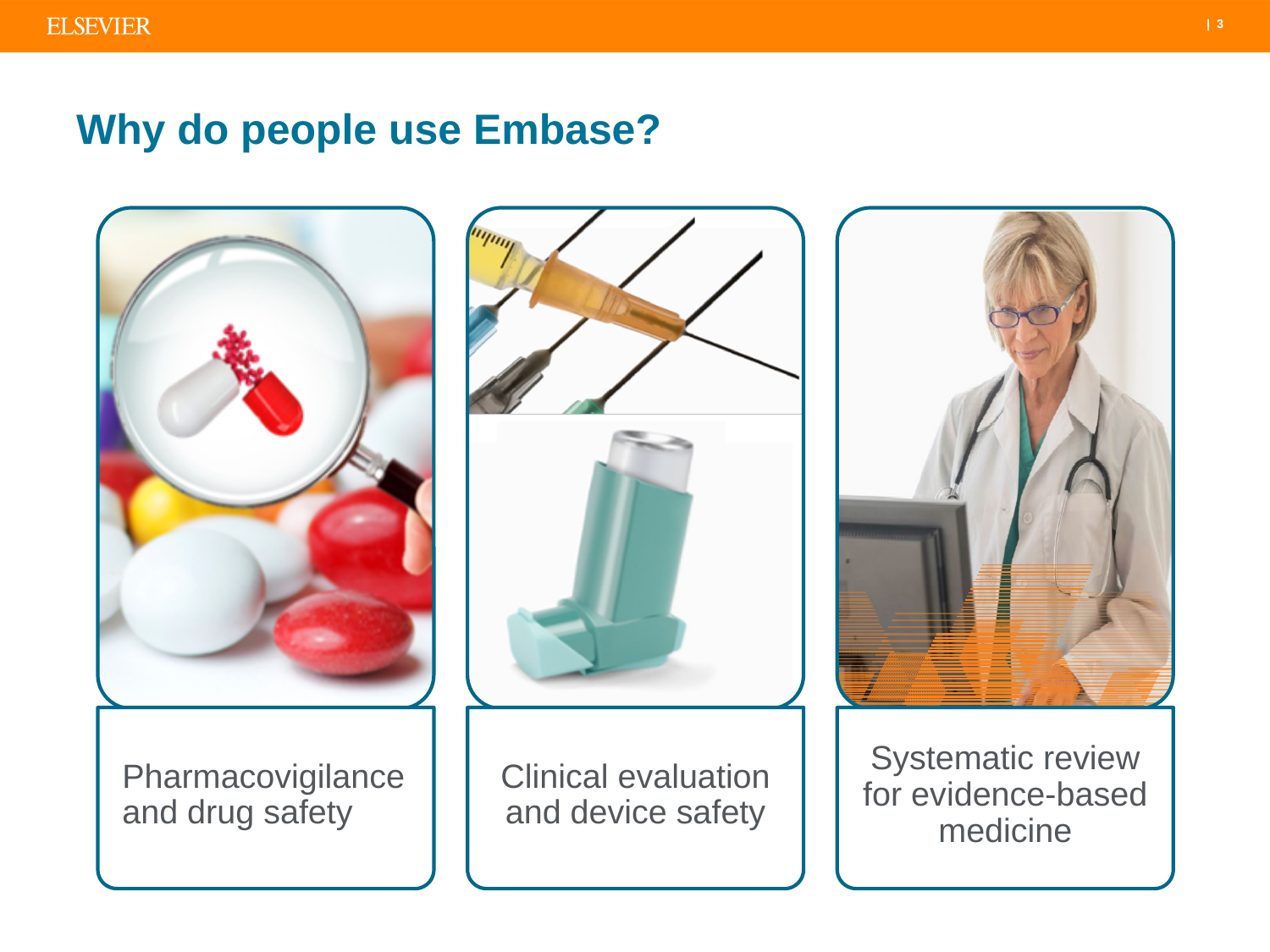

# Why do people use Embase?
Pharmacovigilance and drug safety
Clinical evaluation and device safety
Systematic review for evidence-based medicine